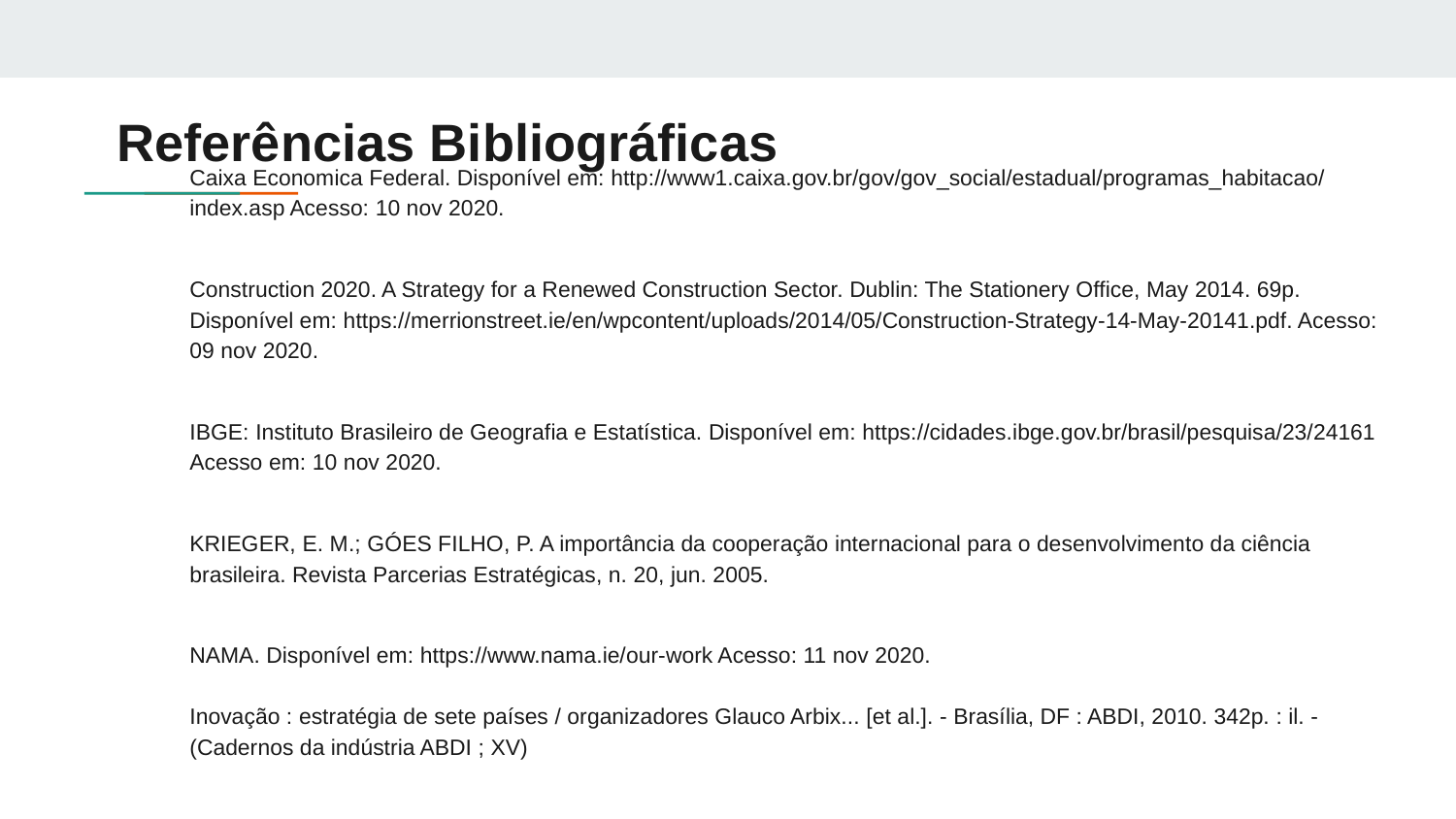

Caixa Economica Federal. Disponível em: http://www1.caixa.gov.br/gov/gov_social/estadual/programas_habitacao/index.asp Acesso: 10 nov 2020.
Construction 2020. A Strategy for a Renewed Construction Sector. Dublin: The Stationery Office, May 2014. 69p. Disponível em: https://merrionstreet.ie/en/wpcontent/uploads/2014/05/Construction-Strategy-14-May-20141.pdf. Acesso: 09 nov 2020.
IBGE: Instituto Brasileiro de Geografia e Estatística. Disponível em: https://cidades.ibge.gov.br/brasil/pesquisa/23/24161 Acesso em: 10 nov 2020.
KRIEGER, E. M.; GÓES FILHO, P. A importância da cooperação internacional para o desenvolvimento da ciência brasileira. Revista Parcerias Estratégicas, n. 20, jun. 2005.
NAMA. Disponível em: https://www.nama.ie/our-work Acesso: 11 nov 2020.
Inovação : estratégia de sete países / organizadores Glauco Arbix... [et al.]. - Brasília, DF : ABDI, 2010. 342p. : il. -(Cadernos da indústria ABDI ; XV)

# Referências Bibliográficas